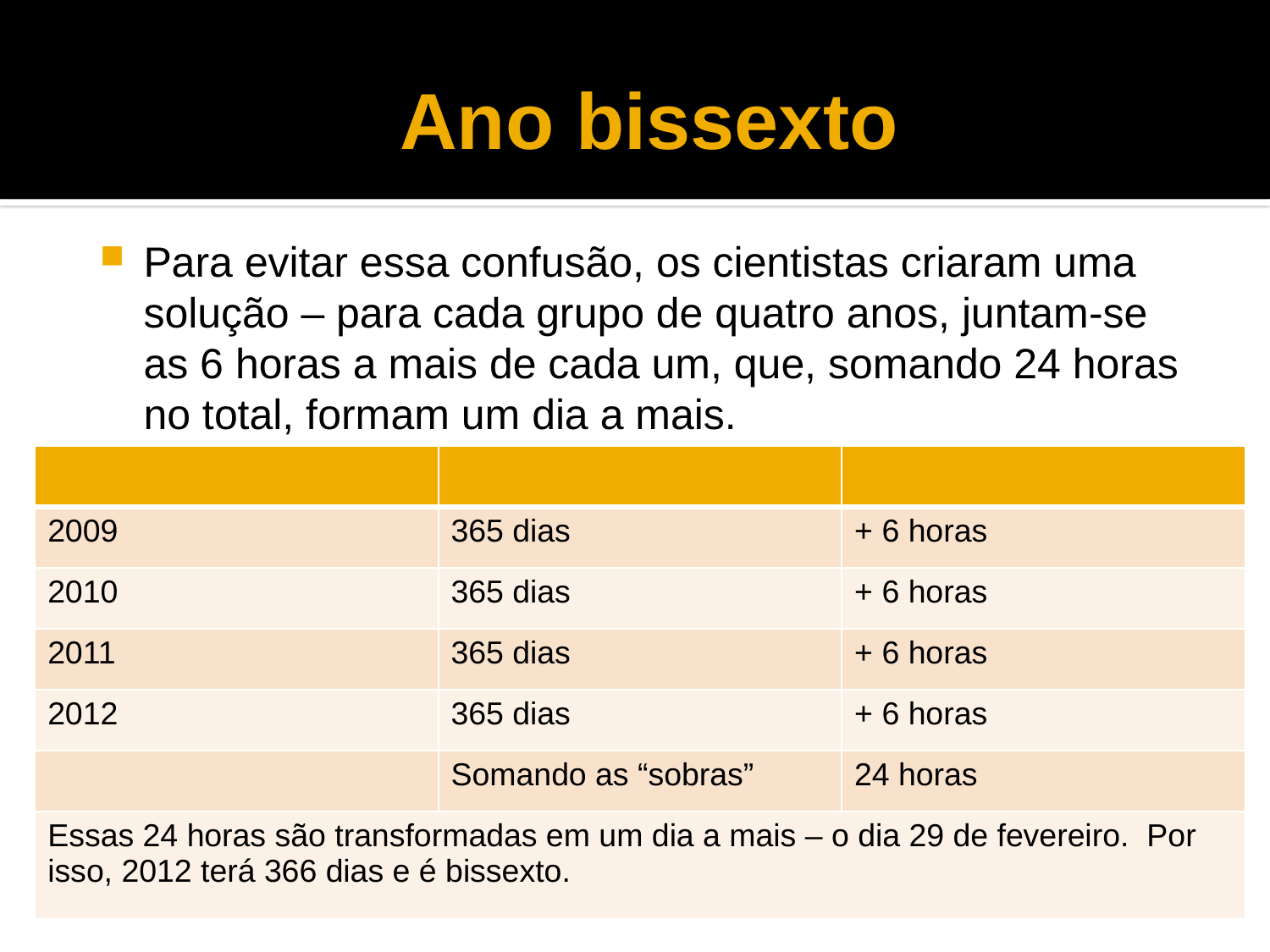

# Ano bissexto
Para evitar essa confusão, os cientistas criaram uma solução – para cada grupo de quatro anos, juntam-se as 6 horas a mais de cada um, que, somando 24 horas no total, formam um dia a mais.
|  |  |  |
| --- | --- | --- |
| 2009 | 365 dias | + 6 horas |
| 2010 | 365 dias | + 6 horas |
| 2011 | 365 dias | + 6 horas |
| 2012 | 365 dias | + 6 horas |
|  | Somando as “sobras” | 24 horas |
| Essas 24 horas são transformadas em um dia a mais – o dia 29 de fevereiro. Por isso, 2012 terá 366 dias e é bissexto. |  |  |